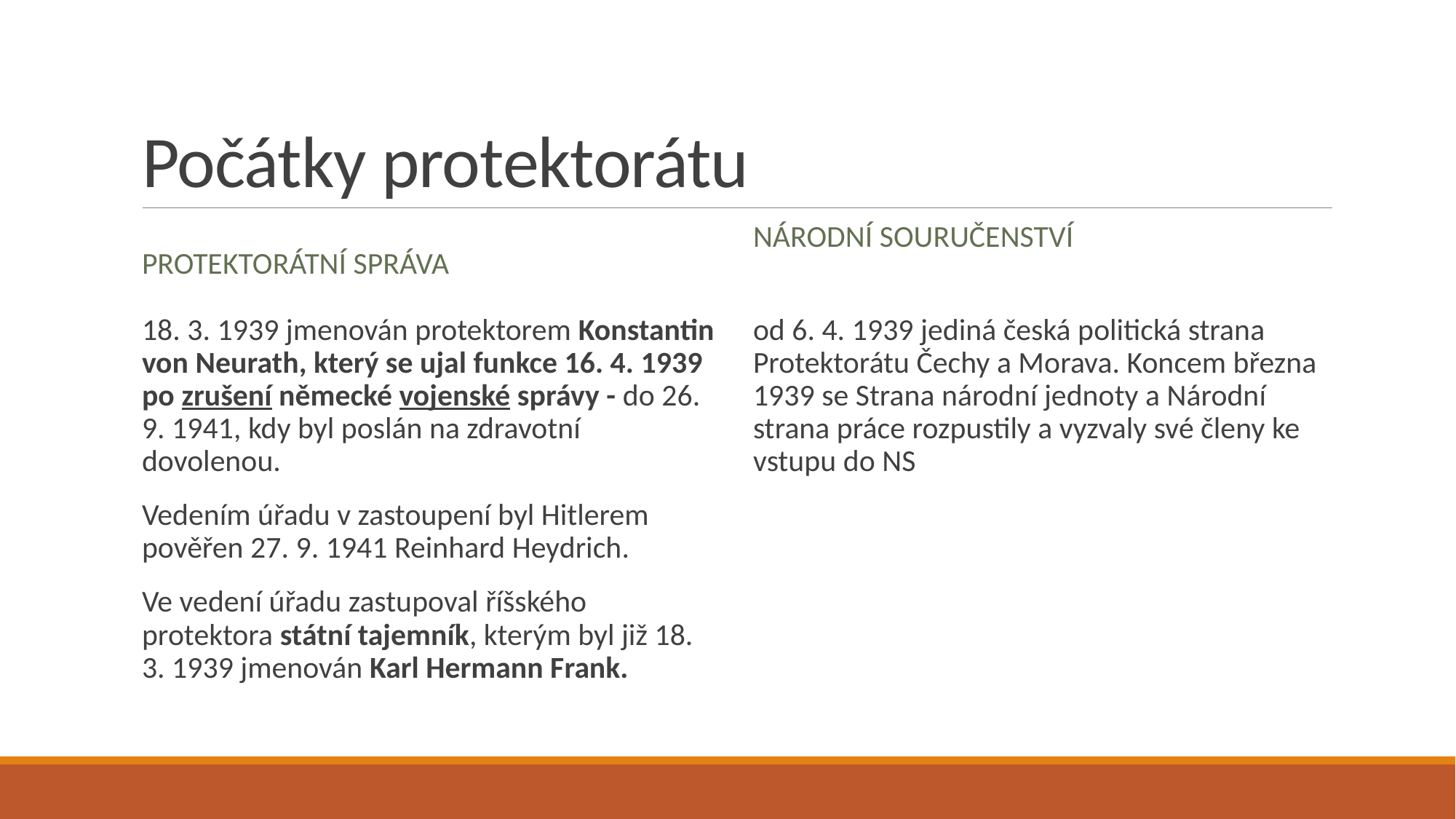

# Počátky protektorátu
Protektorátní správa
Národní souručenství

18. 3. 1939 jmenován protektorem Konstantin von Neurath, který se ujal funkce 16. 4. 1939 po zrušení německé vojenské správy - do 26. 9. 1941, kdy byl poslán na zdravotní dovolenou.
Vedením úřadu v zastoupení byl Hitlerem pověřen 27. 9. 1941 Reinhard Heydrich.
Ve vedení úřadu zastupoval říšského protektora státní tajemník, kterým byl již 18. 3. 1939 jmenován Karl Hermann Frank.
od 6. 4. 1939 jediná česká politická strana Protektorátu Čechy a Morava. Koncem března 1939 se Strana národní jednoty a Národní strana práce rozpustily a vyzvaly své členy ke vstupu do NS